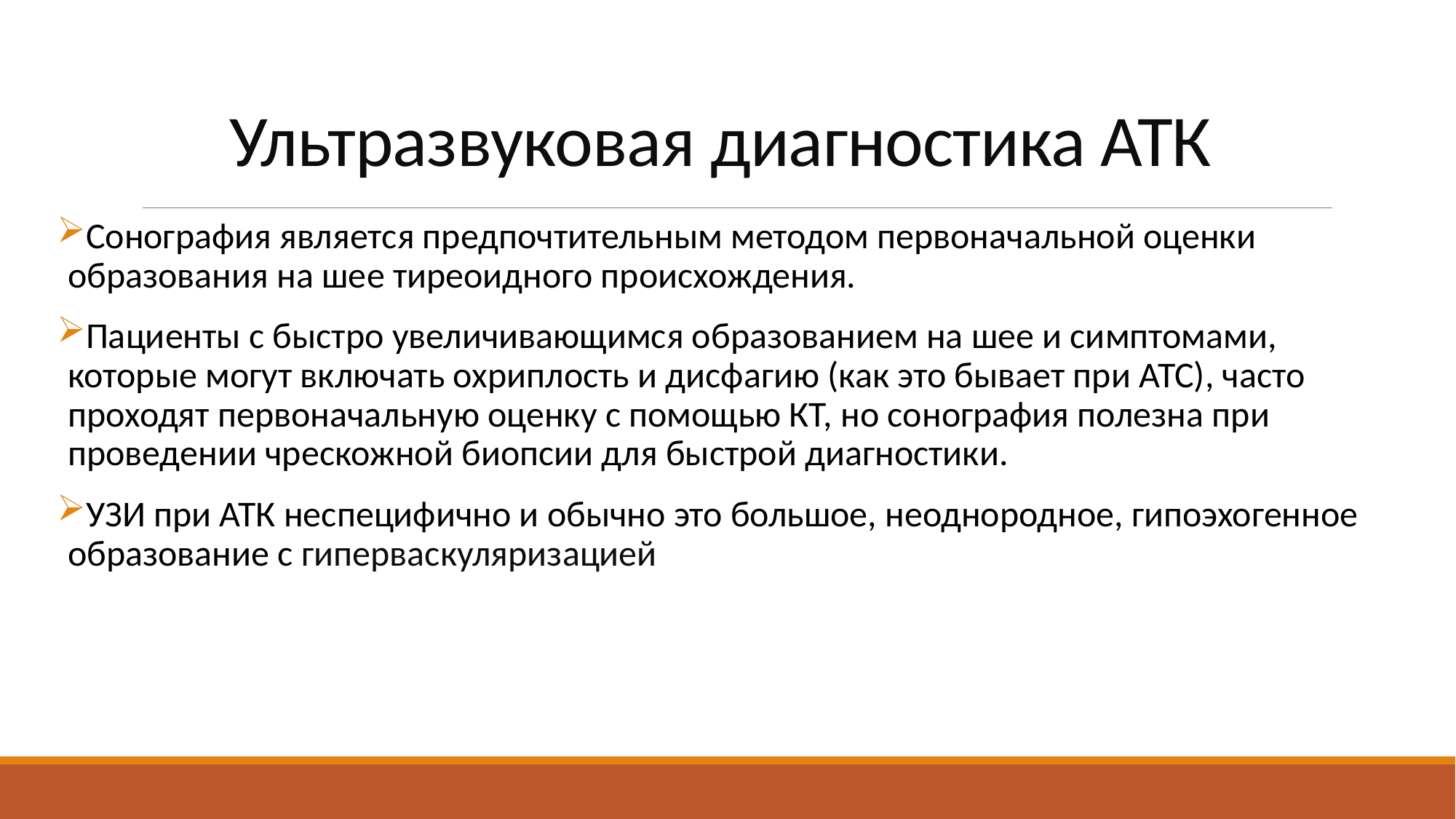

# Ультразвуковая диагностика АТК
Сонография является предпочтительным методом первоначальной оценки образования на шее тиреоидного происхождения.
Пациенты с быстро увеличивающимся образованием на шее и симптомами, которые могут включать охриплость и дисфагию (как это бывает при АТС), часто проходят первоначальную оценку с помощью КТ, но сонография полезна при проведении чрескожной биопсии для быстрой диагностики.
УЗИ при АТК неспецифично и обычно это большое, неоднородное, гипоэхогенное образование с гиперваскуляризацией